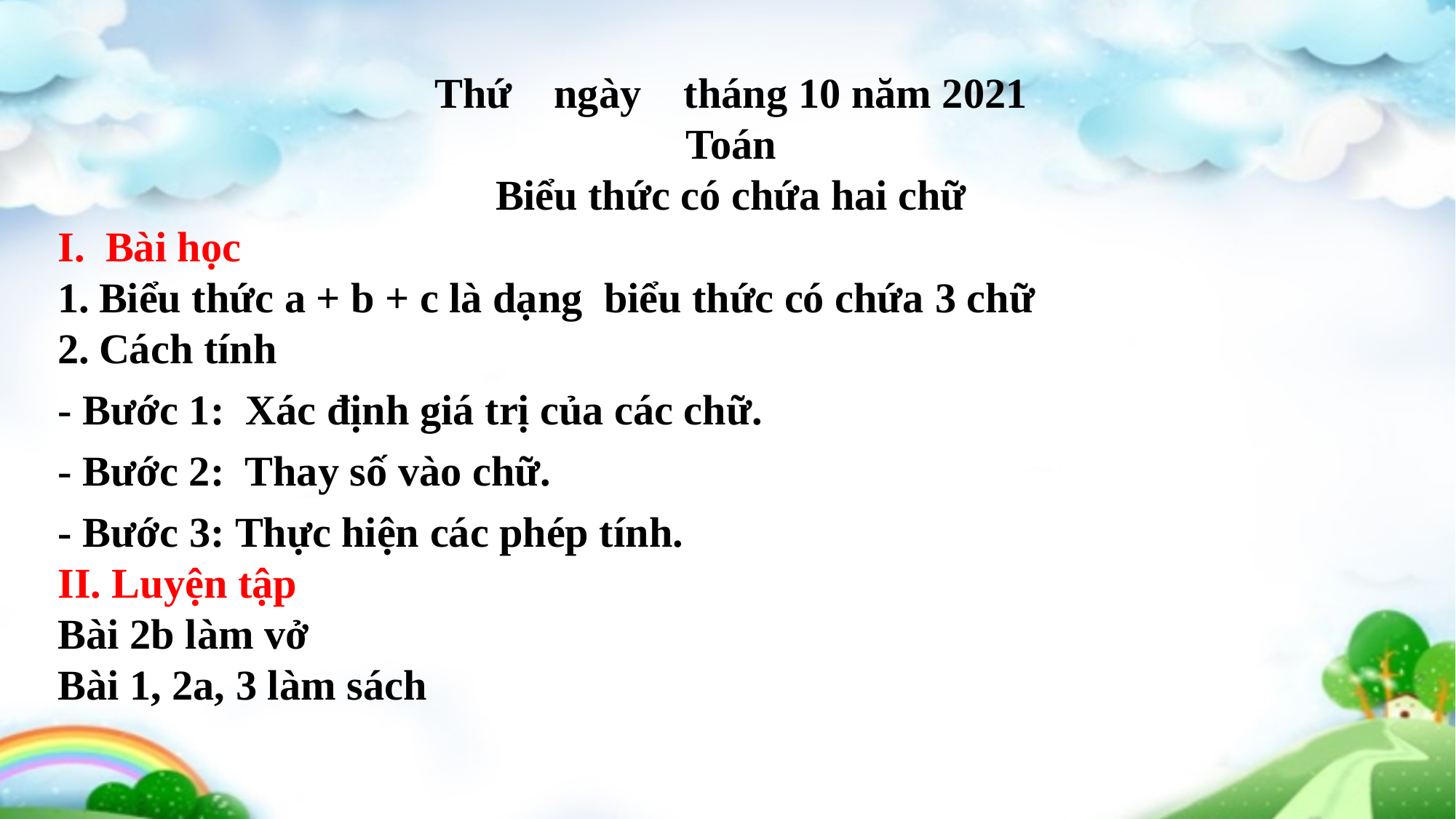

Thứ    ngày    tháng 10 năm 2021
Toán
Biểu thức có chứa hai chữ

Bài học
Biểu thức a + b + c là dạng  biểu thức có chứa 3 chữ
Cách tính
- Bước 1:  Xác định giá trị của các chữ.
- Bước 2:  Thay số vào chữ.
- Bước 3: Thực hiện các phép tính.
II. Luyện tập
Bài 2b làm vở
Bài 1, 2a, 3 làm sách